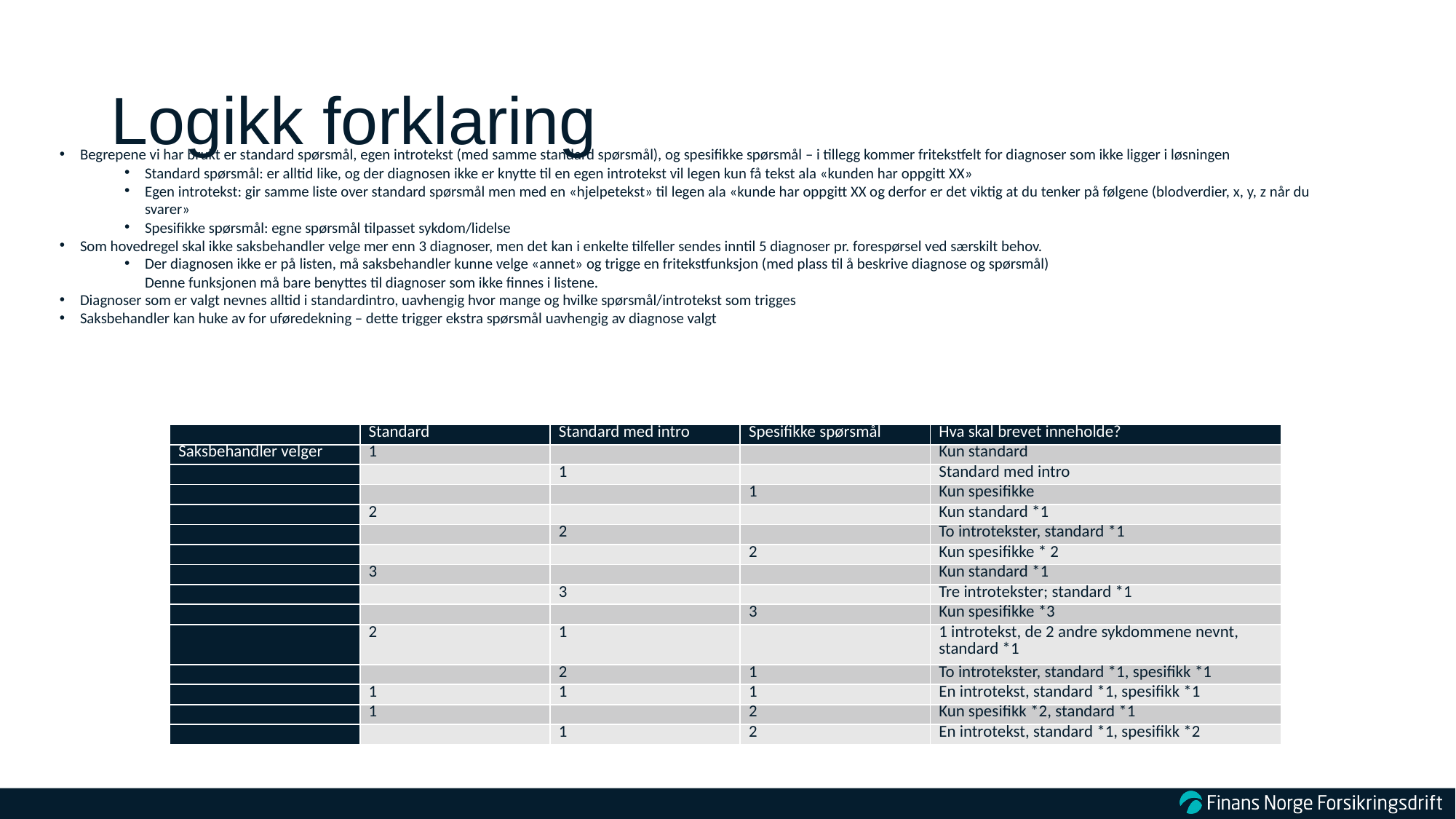

# Logikk forklaring
Begrepene vi har brukt er standard spørsmål, egen introtekst (med samme standard spørsmål), og spesifikke spørsmål – i tillegg kommer fritekstfelt for diagnoser som ikke ligger i løsningen
Standard spørsmål: er alltid like, og der diagnosen ikke er knytte til en egen introtekst vil legen kun få tekst ala «kunden har oppgitt XX»
Egen introtekst: gir samme liste over standard spørsmål men med en «hjelpetekst» til legen ala «kunde har oppgitt XX og derfor er det viktig at du tenker på følgene (blodverdier, x, y, z når du svarer»
Spesifikke spørsmål: egne spørsmål tilpasset sykdom/lidelse
Som hovedregel skal ikke saksbehandler velge mer enn 3 diagnoser, men det kan i enkelte tilfeller sendes inntil 5 diagnoser pr. forespørsel ved særskilt behov.
Der diagnosen ikke er på listen, må saksbehandler kunne velge «annet» og trigge en fritekstfunksjon (med plass til å beskrive diagnose og spørsmål)
Denne funksjonen må bare benyttes til diagnoser som ikke finnes i listene.
Diagnoser som er valgt nevnes alltid i standardintro, uavhengig hvor mange og hvilke spørsmål/introtekst som trigges
Saksbehandler kan huke av for uføredekning – dette trigger ekstra spørsmål uavhengig av diagnose valgt
|  | Standard | Standard med intro | Spesifikke spørsmål | Hva skal brevet inneholde? |
| --- | --- | --- | --- | --- |
| Saksbehandler velger | 1 |  |  | Kun standard |
|  |  | 1 |  | Standard med intro |
|  |  |  | 1 | Kun spesifikke |
|  | 2 |  |  | Kun standard \*1 |
|  |  | 2 |  | To introtekster, standard \*1 |
|  |  |  | 2 | Kun spesifikke \* 2 |
|  | 3 |  |  | Kun standard \*1 |
|  |  | 3 |  | Tre introtekster; standard \*1 |
|  |  |  | 3 | Kun spesifikke \*3 |
|  | 2 | 1 |  | 1 introtekst, de 2 andre sykdommene nevnt, standard \*1 |
|  |  | 2 | 1 | To introtekster, standard \*1, spesifikk \*1 |
|  | 1 | 1 | 1 | En introtekst, standard \*1, spesifikk \*1 |
|  | 1 |  | 2 | Kun spesifikk \*2, standard \*1 |
|  |  | 1 | 2 | En introtekst, standard \*1, spesifikk \*2 |